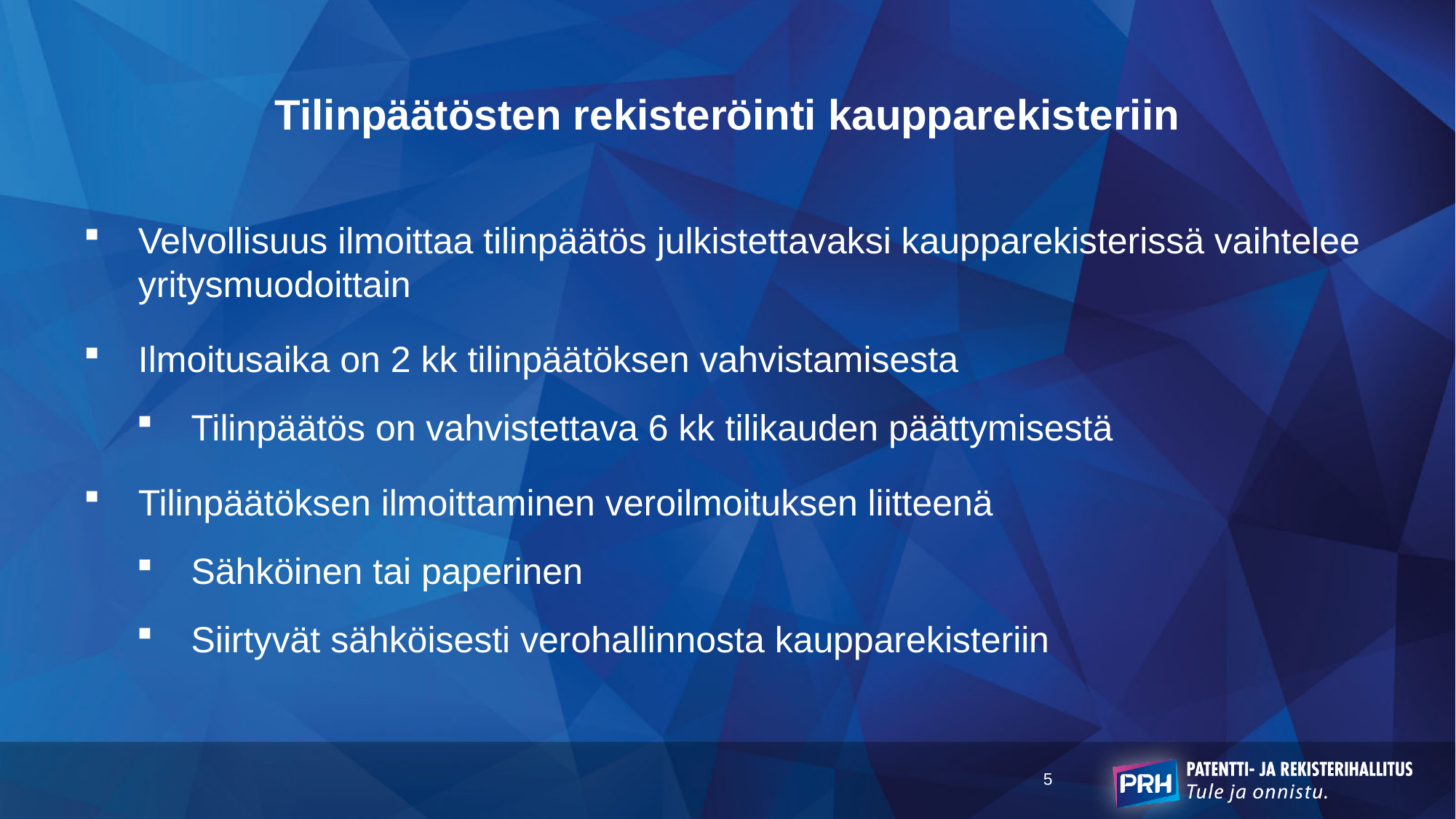

# Tilinpäätösten rekisteröinti kaupparekisteriin
Velvollisuus ilmoittaa tilinpäätös julkistettavaksi kaupparekisterissä vaihtelee yritysmuodoittain
Ilmoitusaika on 2 kk tilinpäätöksen vahvistamisesta
Tilinpäätös on vahvistettava 6 kk tilikauden päättymisestä
Tilinpäätöksen ilmoittaminen veroilmoituksen liitteenä
Sähköinen tai paperinen
Siirtyvät sähköisesti verohallinnosta kaupparekisteriin

5